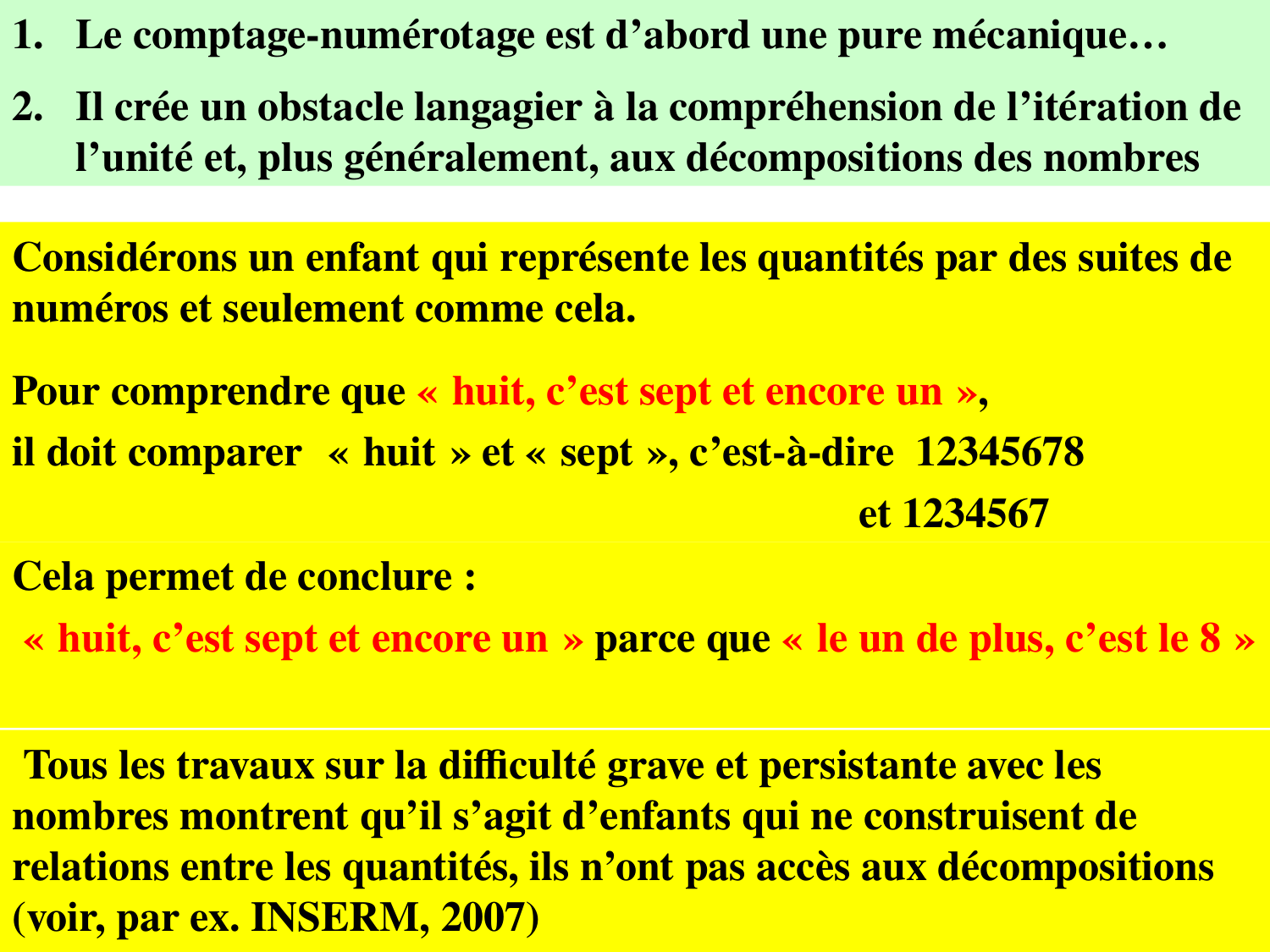

Le comptage-numérotage est d’abord une pure mécanique…
Il crée un obstacle langagier à la compréhension de l’itération de l’unité et, plus généralement, aux décompositions des nombres
Considérons un enfant qui représente les quantités par des suites de numéros et seulement comme cela.

Pour comprendre que « huit, c’est sept et encore un »,
il doit comparer  « huit » et « sept », c’est-à-dire  12345678
                                                                                et 1234567
Cela permet de conclure :
 « huit, c’est sept et encore un » parce que « le un de plus, c’est le 8 »

 Tous les travaux sur la difficulté grave et persistante avec les nombres montrent qu’il s’agit d’enfants qui ne construisent de relations entre les quantités, ils n’ont pas accès aux décompositions (voir, par ex. INSERM, 2007)